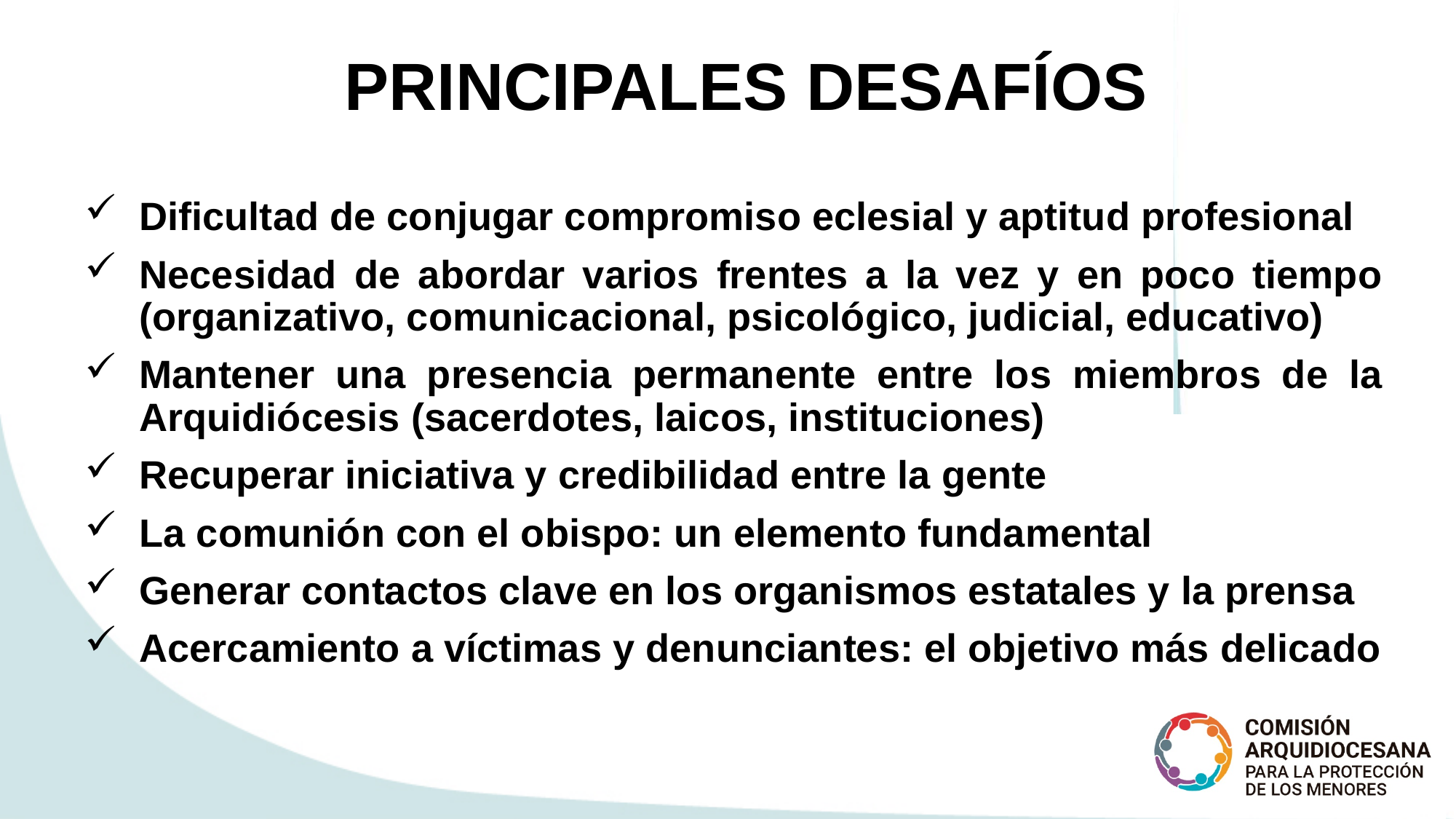

# PRINCIPALES DESAFÍOS
Dificultad de conjugar compromiso eclesial y aptitud profesional
Necesidad de abordar varios frentes a la vez y en poco tiempo (organizativo, comunicacional, psicológico, judicial, educativo)
Mantener una presencia permanente entre los miembros de la Arquidiócesis (sacerdotes, laicos, instituciones)
Recuperar iniciativa y credibilidad entre la gente
La comunión con el obispo: un elemento fundamental
Generar contactos clave en los organismos estatales y la prensa
Acercamiento a víctimas y denunciantes: el objetivo más delicado